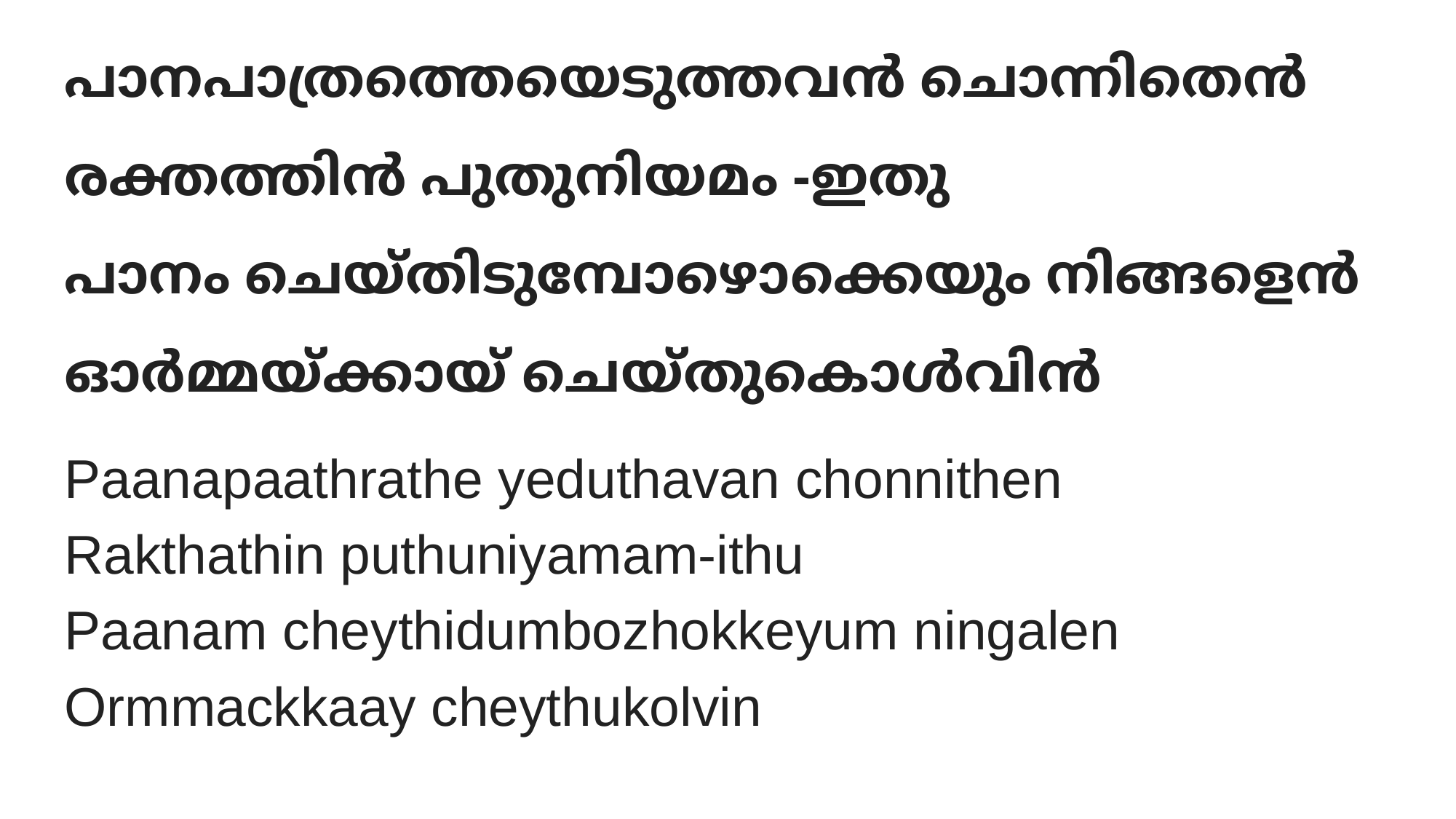

പാനപാത്രത്തെയെടുത്തവന്‍ ചൊന്നിതെന്‍
രക്തത്തിന്‍ പുതുനിയമം -ഇതു
പാനം ചെയ്തിടുമ്പോഴൊക്കെയും നിങ്ങളെന്‍
ഓര്‍മ്മയ്ക്കായ് ചെയ്തുകൊള്‍വിന്‍
# Paanapaathrathe yeduthavan chonnithen Rakthathin puthuniyamam-ithu Paanam cheythidumbozhokkeyum ningalen Ormmackkaay cheythukolvin